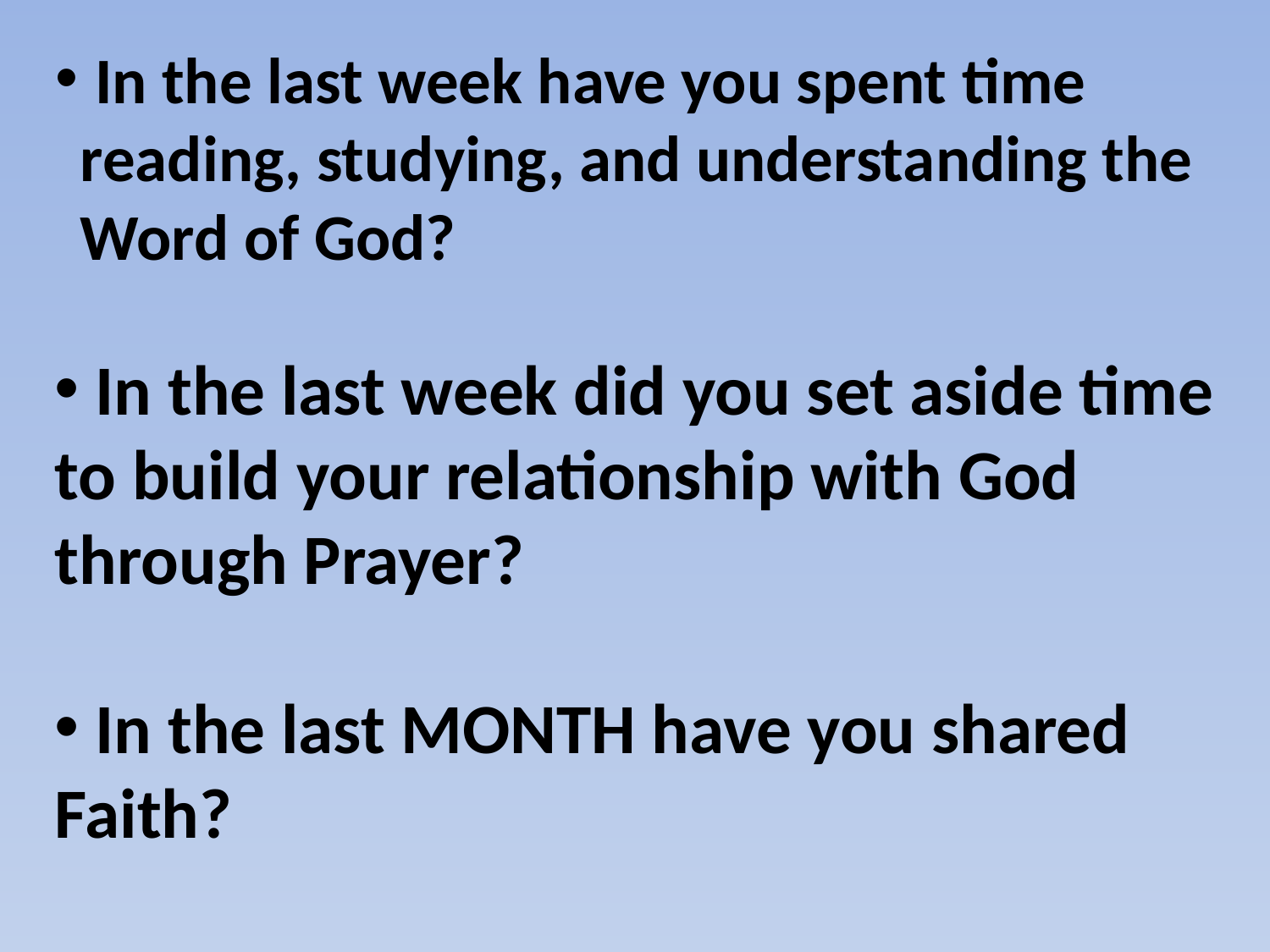

# In the last week have you spent time reading, studying, and understanding the Word of God?
 In the last week did you set aside time to build your relationship with God through Prayer?

 In the last MONTH have you shared Faith?